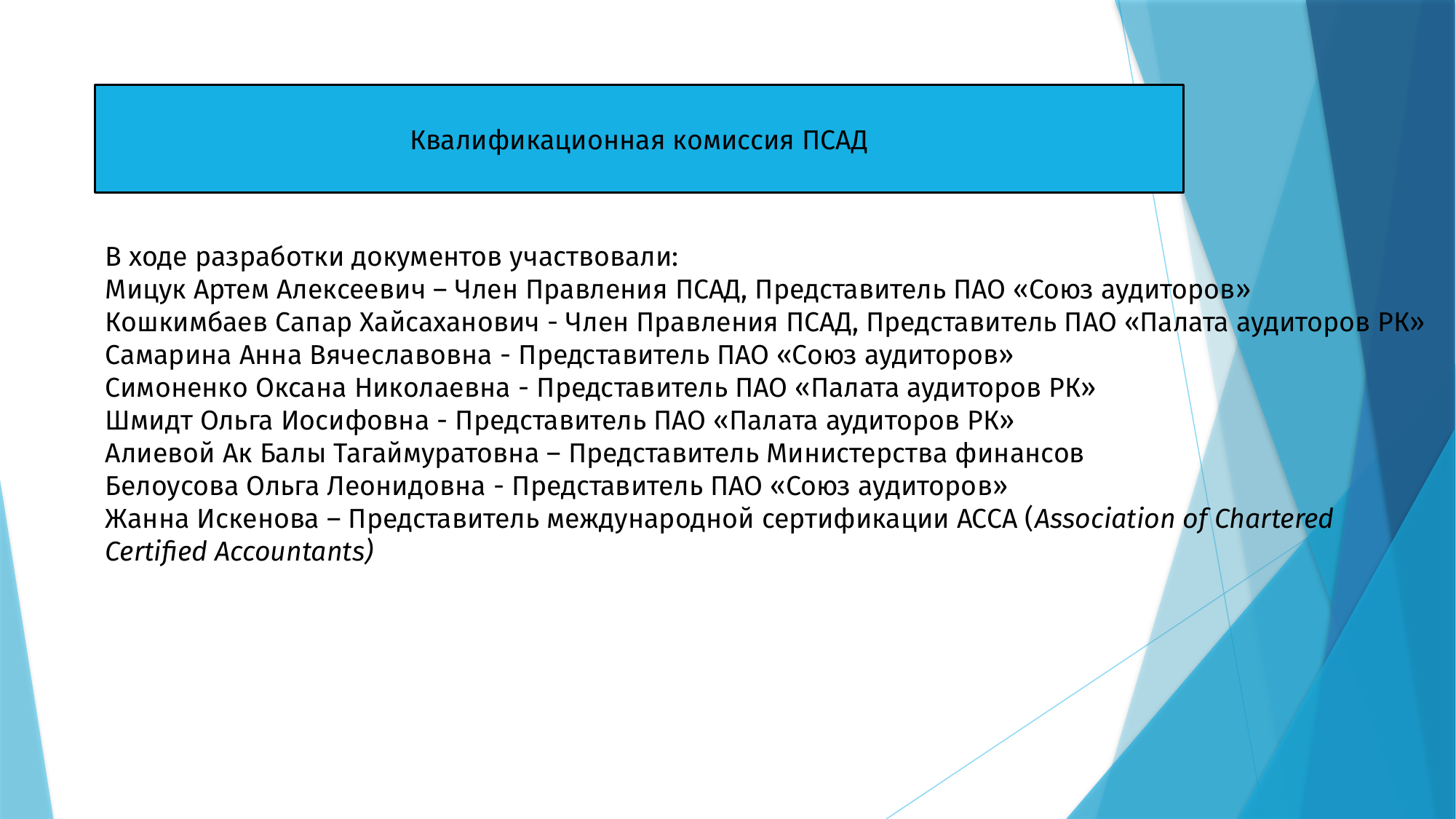

Квалификационная комиссия ПСАД
В ходе разработки документов участвовали:
Мицук Артем Алексеевич – Член Правления ПСАД, Представитель ПАО «Союз аудиторов»
Кошкимбаев Сапар Хайсаханович - Член Правления ПСАД, Представитель ПАО «Палата аудиторов РК»
Самарина Анна Вячеславовна - Представитель ПАО «Союз аудиторов»
Симоненко Оксана Николаевна - Представитель ПАО «Палата аудиторов РК»
Шмидт Ольга Иосифовна - Представитель ПАО «Палата аудиторов РК»
Алиевой Ак Балы Тагаймуратовна – Представитель Министерства финансов
Белоусова Ольга Леонидовна - Представитель ПАО «Союз аудиторов»
Жанна Искенова – Представитель международной сертификации АССА (Association of Chartered Certified Accountants)